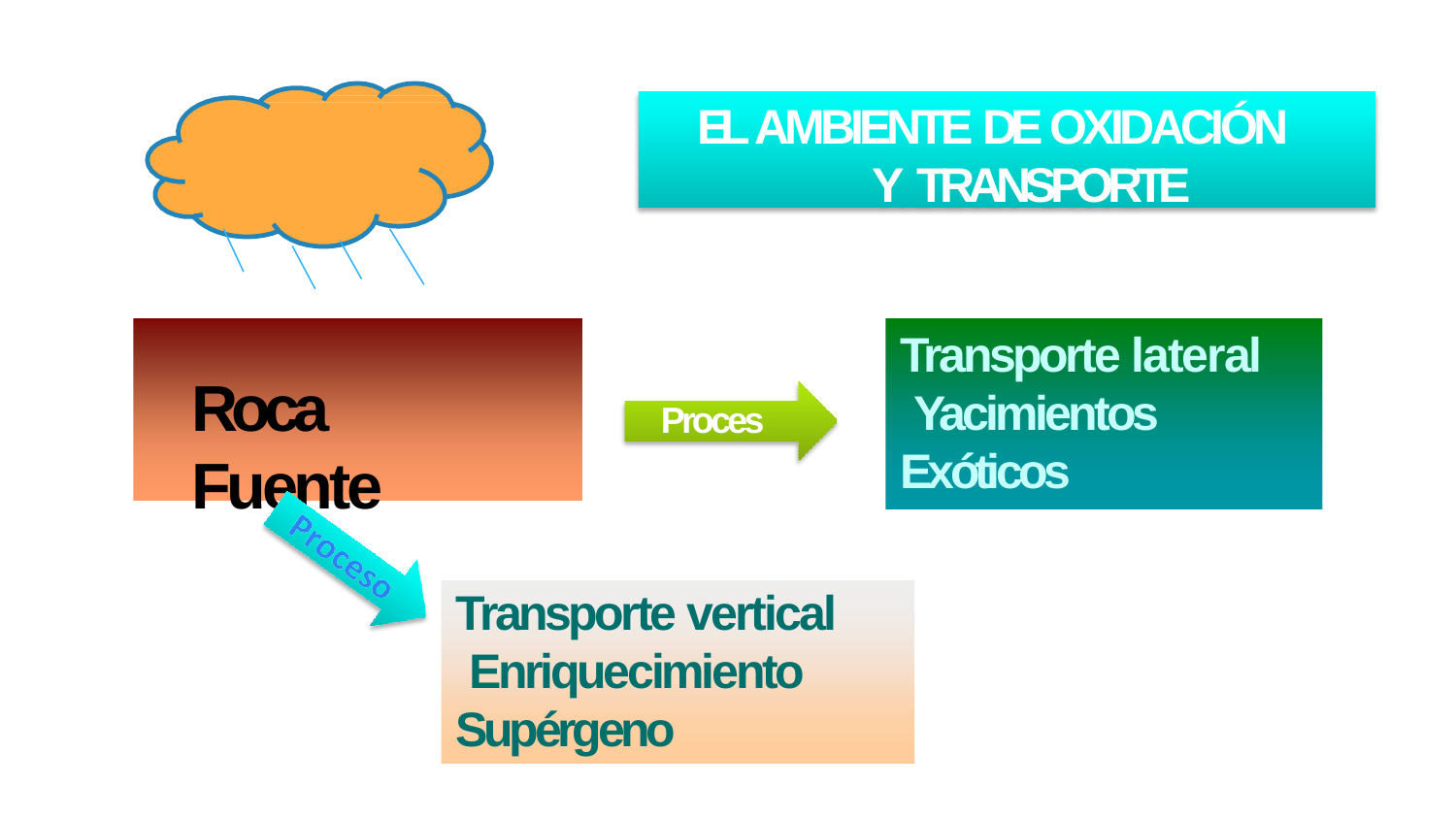

# EL AMBIENTE DE OXIDACIÓN Y  TRANSPORTE

Transporte lateral  Yacimientos  Exóticos
Roca Fuente

Proceso

Transporte vertical  Enriquecimiento  Supérgeno